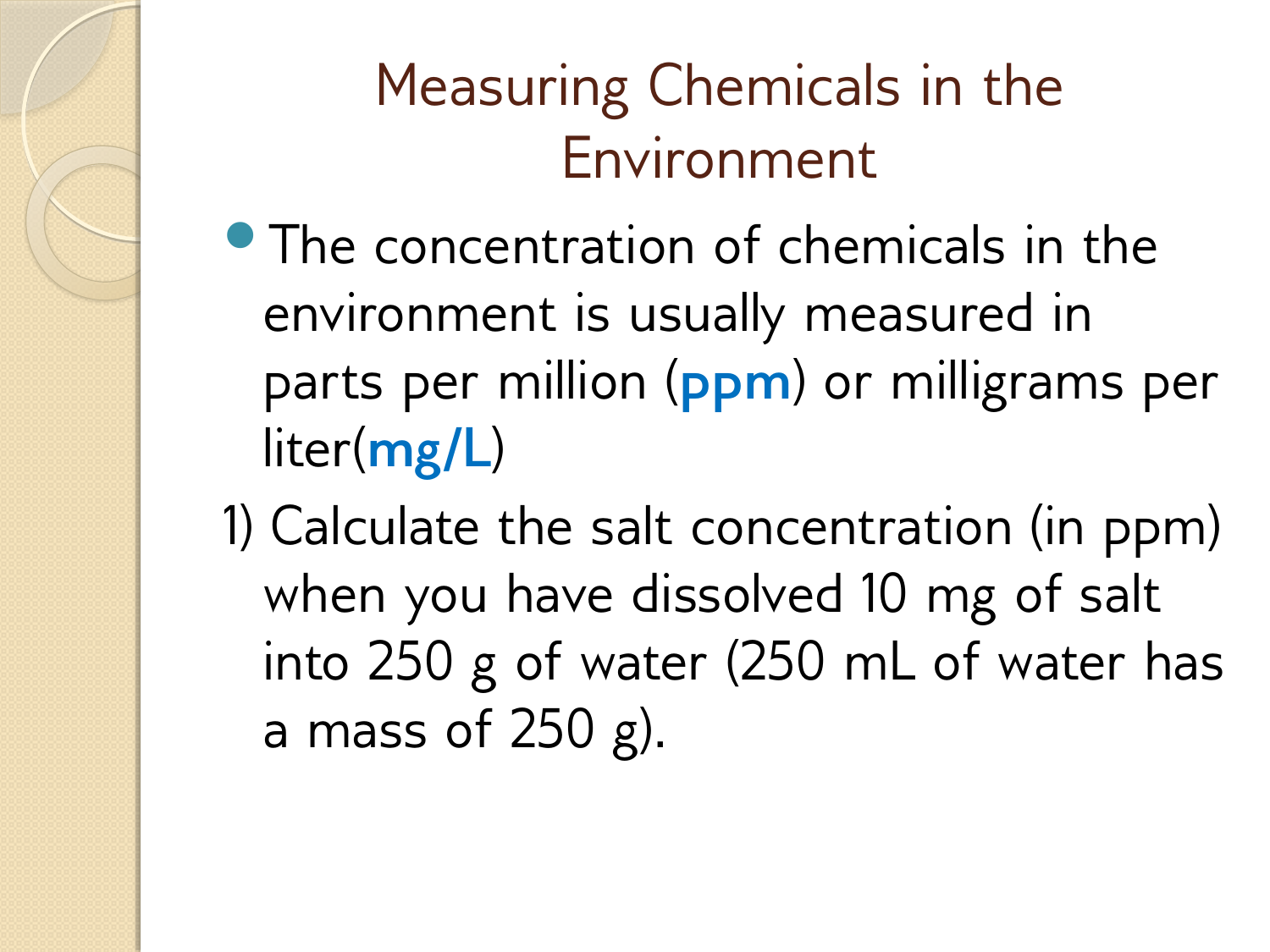

# Measuring Chemicals in the Environment
The concentration of chemicals in the environment is usually measured in parts per million (ppm) or milligrams per liter(mg/L)
1) Calculate the salt concentration (in ppm) when you have dissolved 10 mg of salt into 250 g of water (250 mL of water has a mass of 250 g).